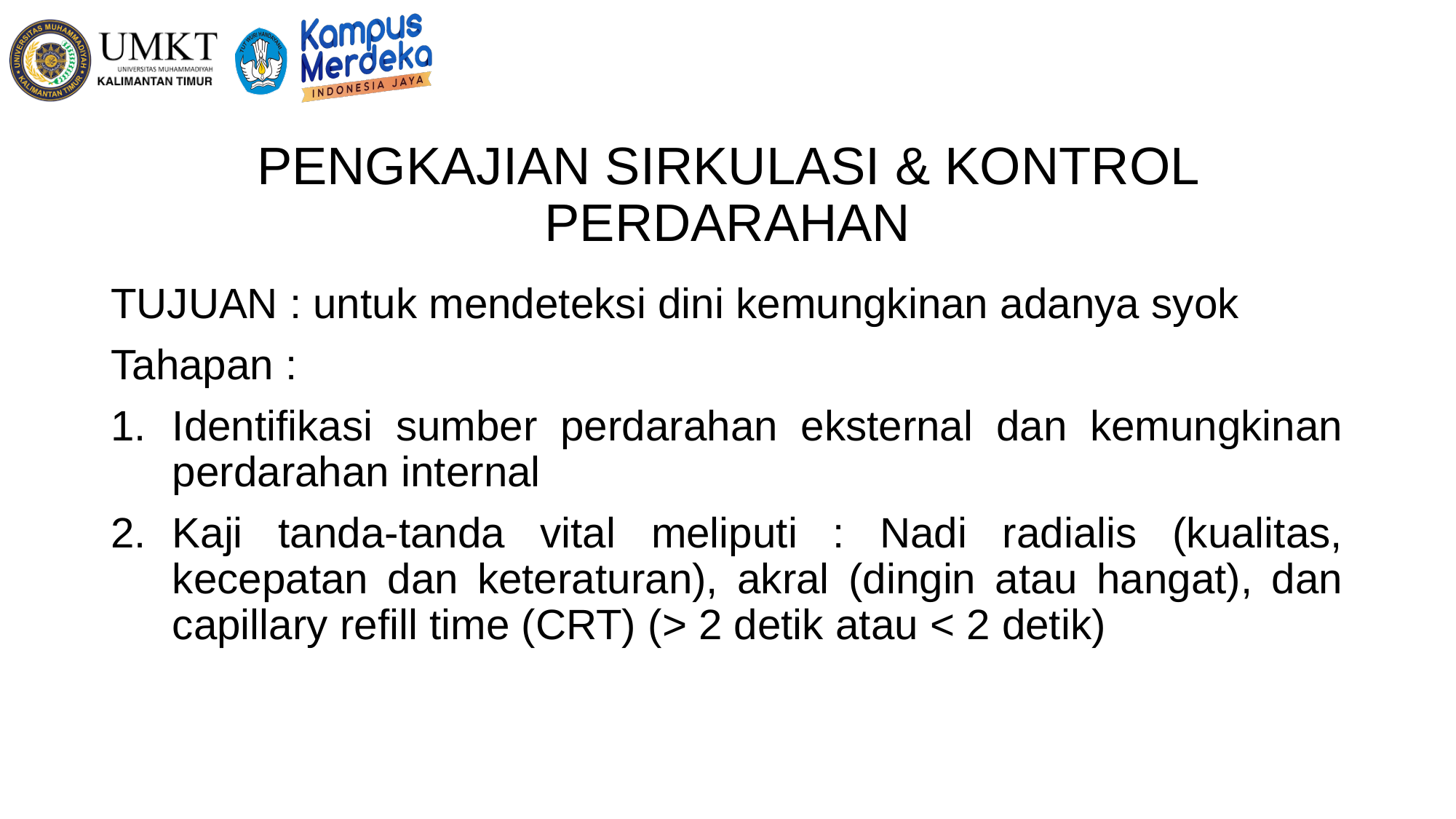

# PENGKAJIAN SIRKULASI & KONTROL PERDARAHAN
TUJUAN : untuk mendeteksi dini kemungkinan adanya syok
Tahapan :
Identifikasi sumber perdarahan eksternal dan kemungkinan perdarahan internal
Kaji tanda-tanda vital meliputi : Nadi radialis (kualitas, kecepatan dan keteraturan), akral (dingin atau hangat), dan capillary refill time (CRT) (> 2 detik atau < 2 detik)